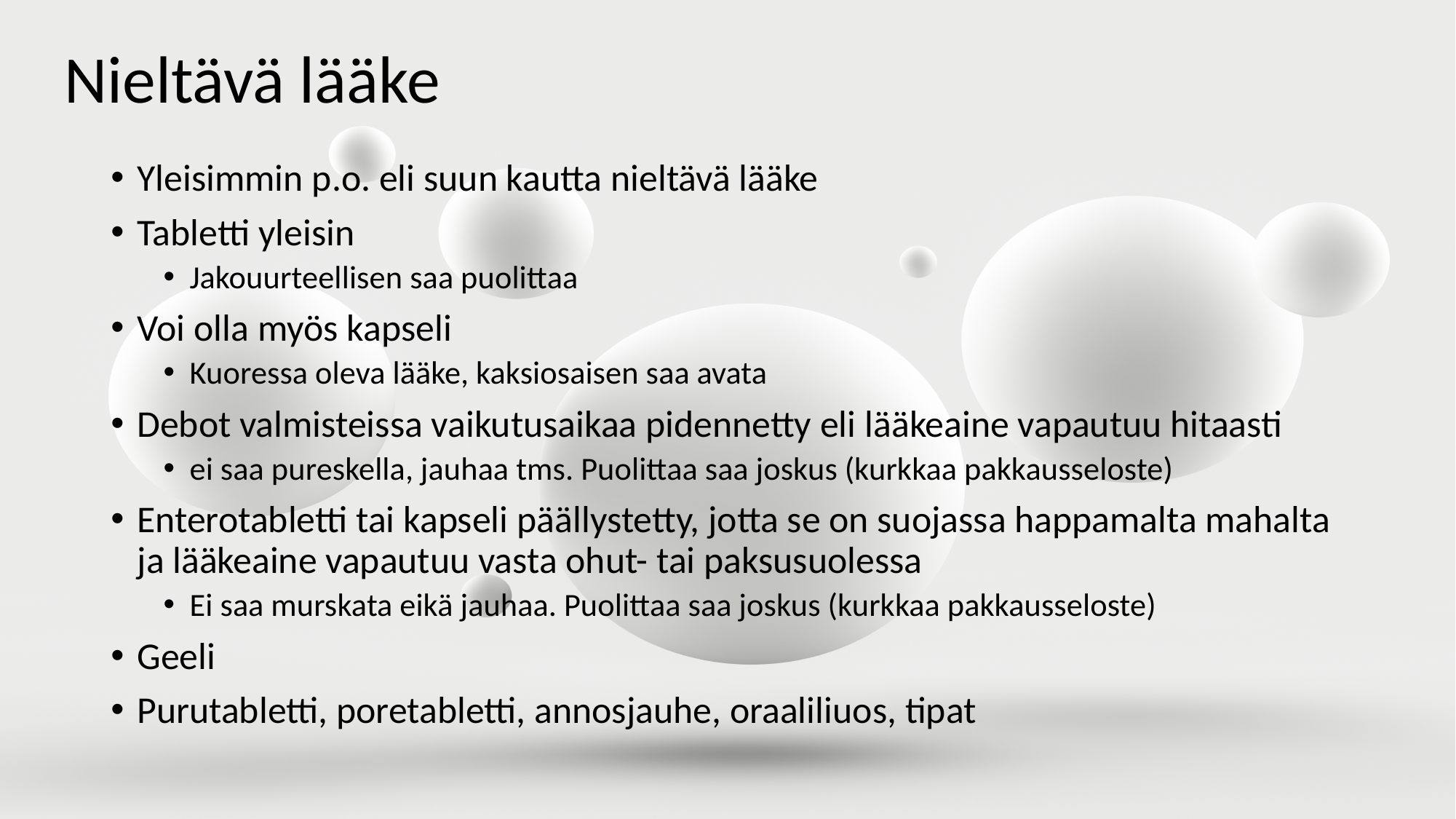

# Nieltävä lääke
Yleisimmin p.o. eli suun kautta nieltävä lääke
Tabletti yleisin
Jakouurteellisen saa puolittaa
Voi olla myös kapseli
Kuoressa oleva lääke, kaksiosaisen saa avata
Debot valmisteissa vaikutusaikaa pidennetty eli lääkeaine vapautuu hitaasti
ei saa pureskella, jauhaa tms. Puolittaa saa joskus (kurkkaa pakkausseloste)
Enterotabletti tai kapseli päällystetty, jotta se on suojassa happamalta mahalta ja lääkeaine vapautuu vasta ohut- tai paksusuolessa
Ei saa murskata eikä jauhaa. Puolittaa saa joskus (kurkkaa pakkausseloste)
Geeli
Purutabletti, poretabletti, annosjauhe, oraaliliuos, tipat